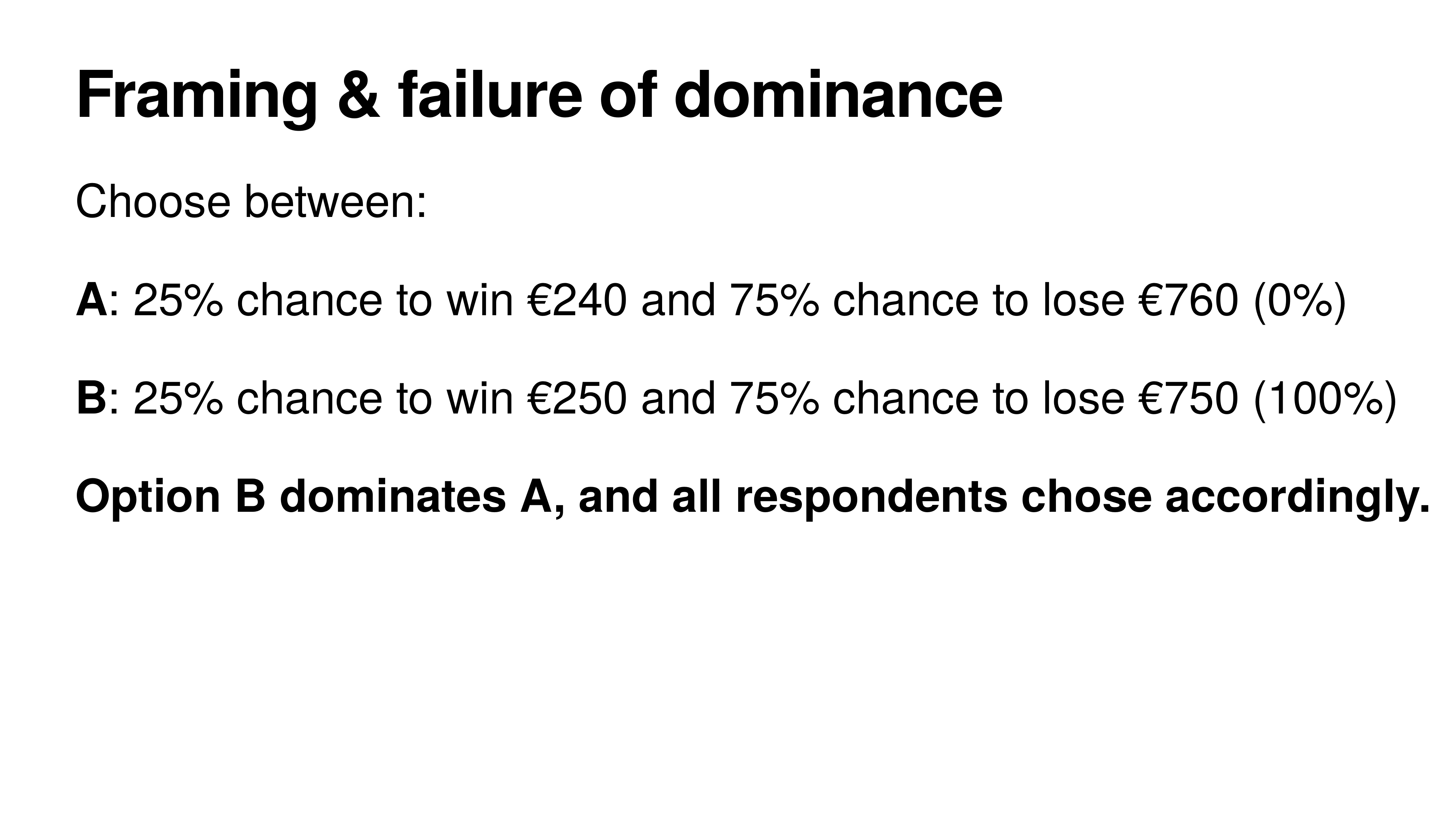

# Framing & failure of dominance
Choose between:

A: 25% chance to win €240 and 75% chance to lose €760 (0%)

B: 25% chance to win €250 and 75% chance to lose €750 (100%)

Option B dominates A, and all respondents chose accordingly.